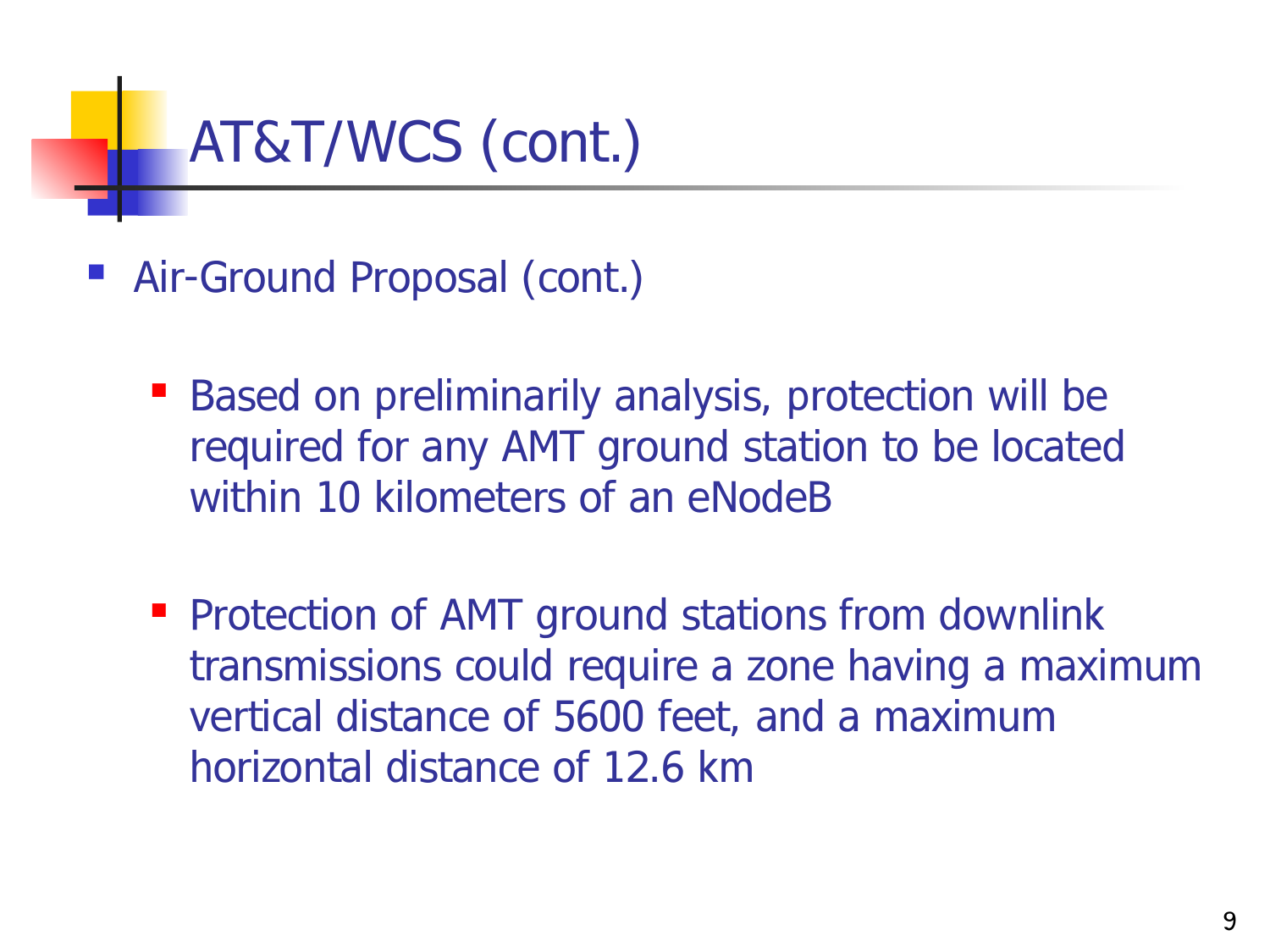

# AT&T/WCS (cont.)
Air-Ground Proposal (cont.)

Based on preliminarily analysis, protection will be required for any AMT ground station to be located within 10 kilometers of an eNodeB

Protection of AMT ground stations from downlink transmissions could require a zone having a maximum vertical distance of 5600 feet, and a maximum horizontal distance of 12.6 km